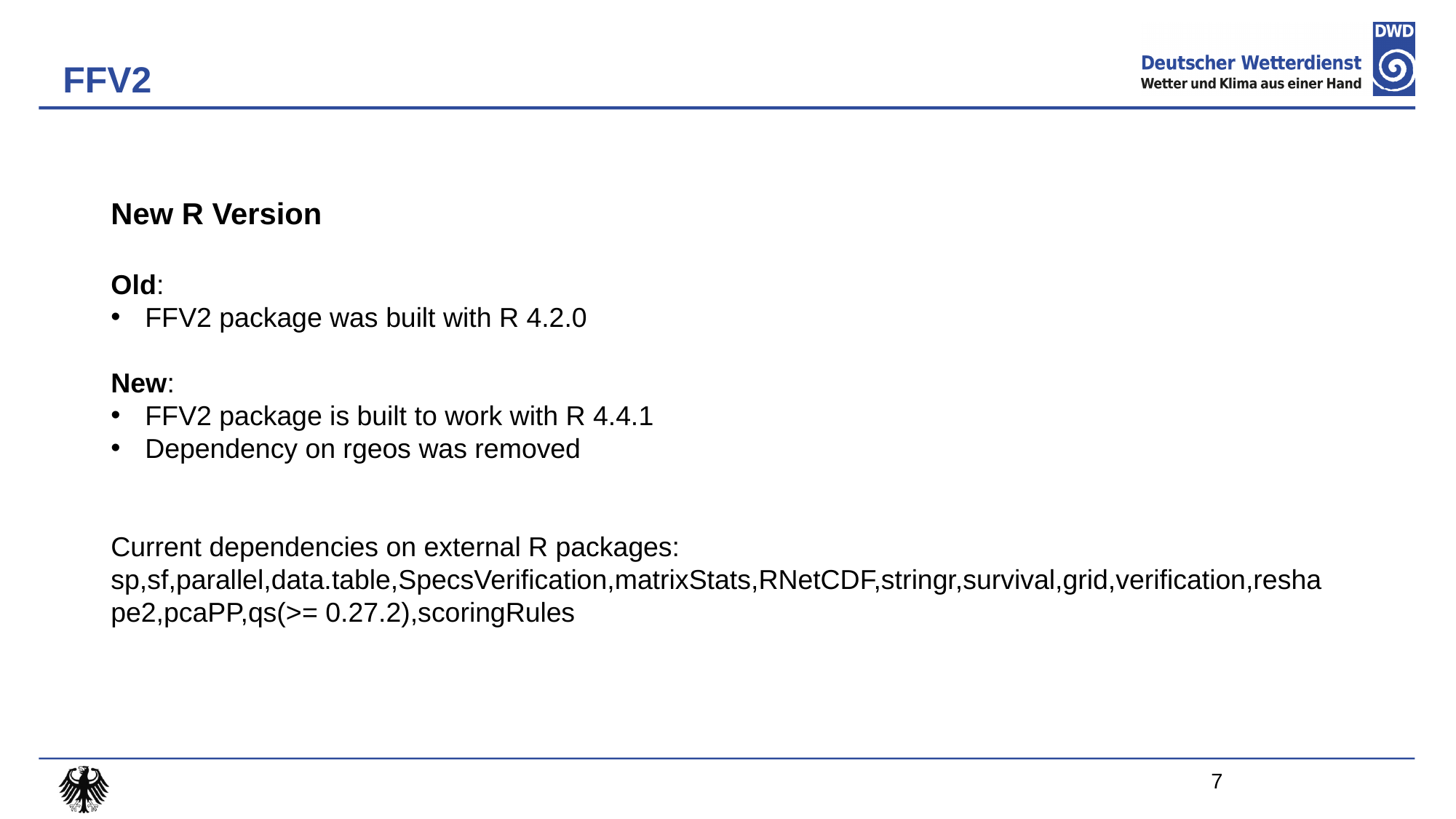

FFV2
New R Version

Old:
FFV2 package was built with R 4.2.0

New:
FFV2 package is built to work with R 4.4.1
Dependency on rgeos was removed

Current dependencies on external R packages:
sp,sf,parallel,data.table,SpecsVerification,matrixStats,RNetCDF,stringr,survival,grid,verification,reshape2,pcaPP,qs(>= 0.27.2),scoringRules
7